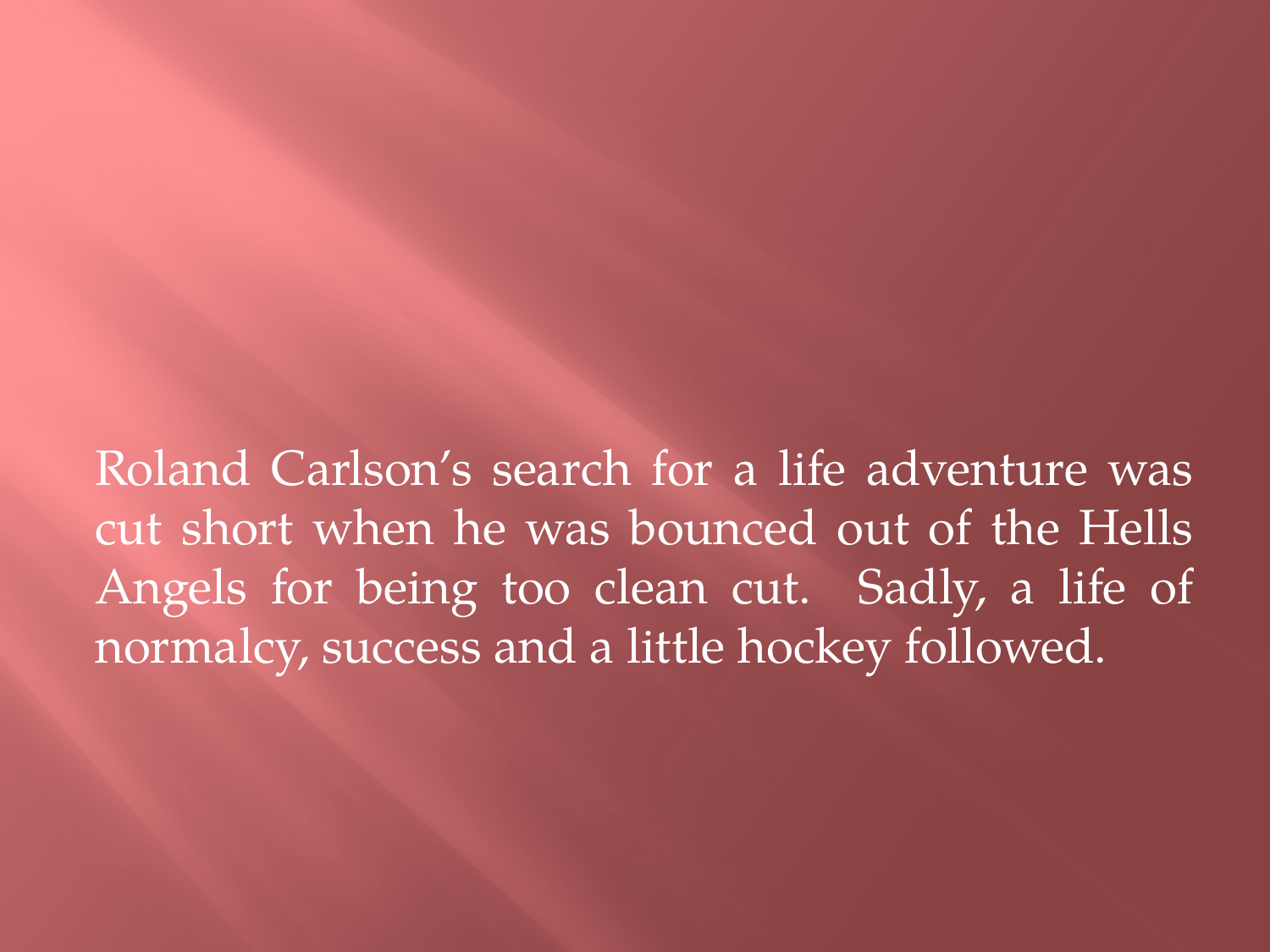

#

Roland Carlson’s search for a life adventure was cut short when he was bounced out of the Hells Angels for being too clean cut.  Sadly, a life of normalcy, success and a little hockey followed.